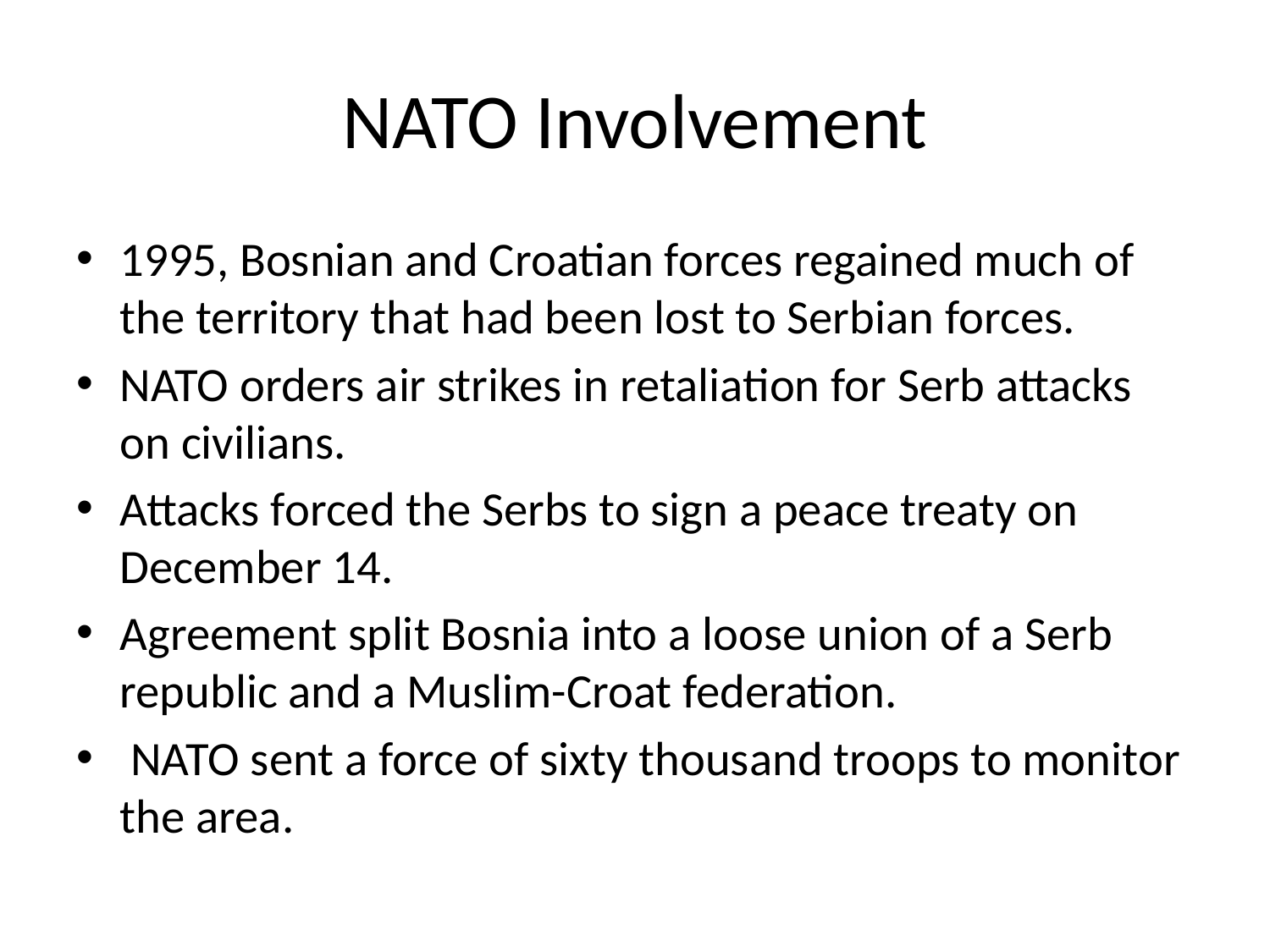

# NATO Involvement
1995, Bosnian and Croatian forces regained much of the territory that had been lost to Serbian forces.
NATO orders air strikes in retaliation for Serb attacks on civilians.
Attacks forced the Serbs to sign a peace treaty on December 14.
Agreement split Bosnia into a loose union of a Serb republic and a Muslim-Croat federation.
 NATO sent a force of sixty thousand troops to monitor the area.